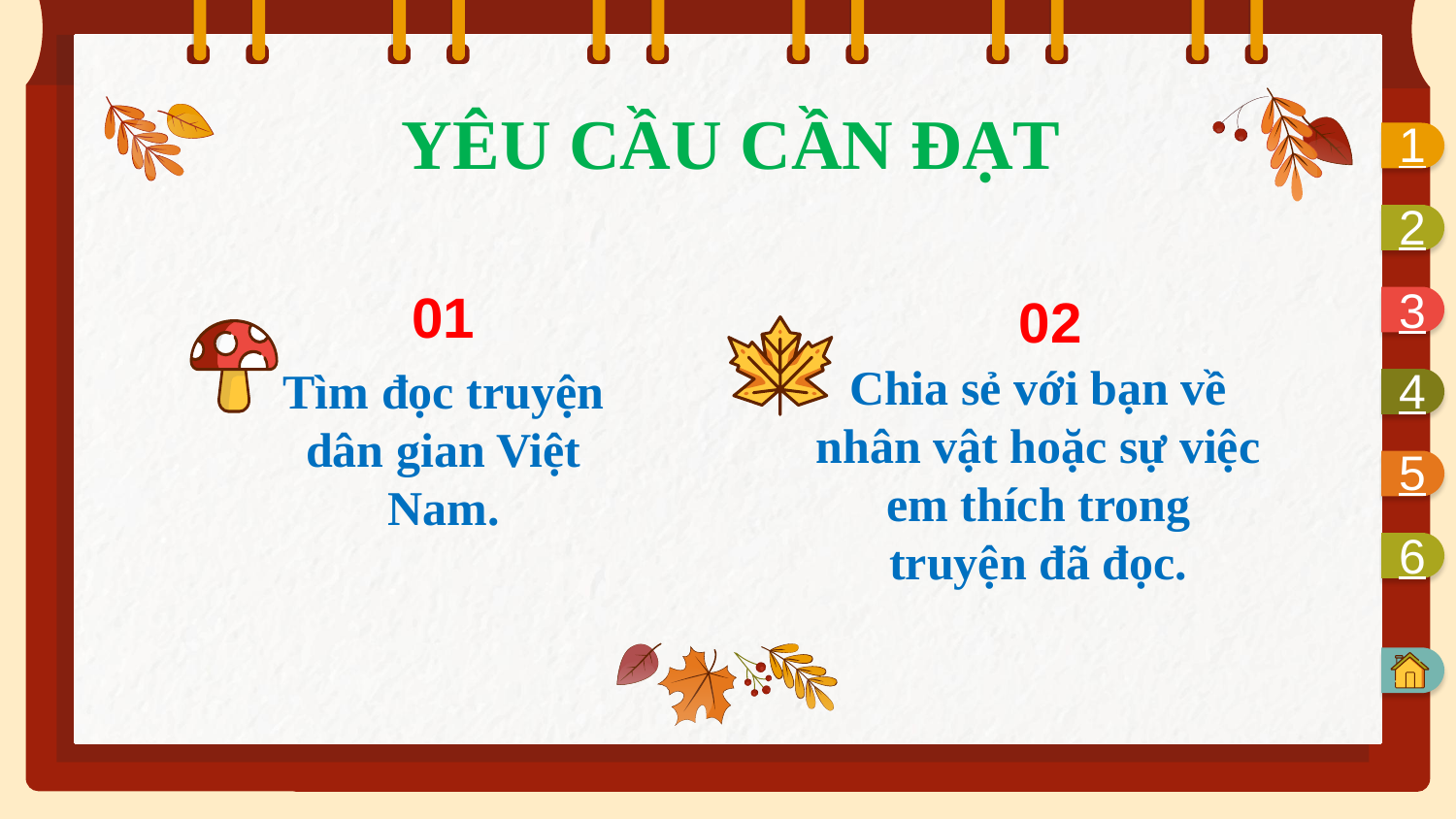

# YÊU CẦU CẦN ĐẠT

1

2

3

01
02

4

5
Tìm đọc truyện dân gian Việt Nam.

Chia sẻ với bạn về nhân vật hoặc sự việc em thích trong truyện đã đọc.

6